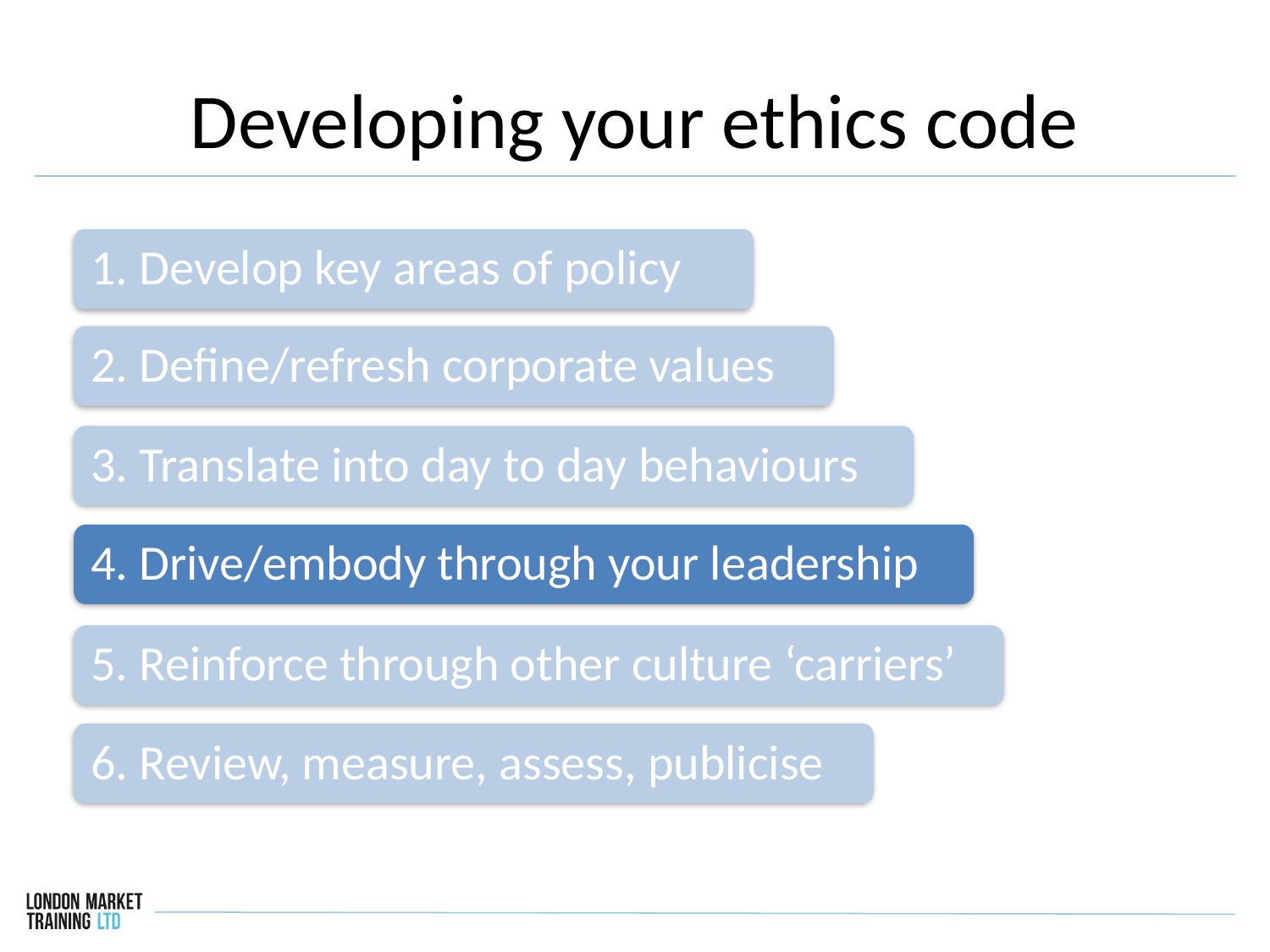

# Developing your ethics code
1. Develop key areas of policy
2. Define/refresh corporate values
3. Translate into day to day behaviours
4. Drive/embody through your leadership
5. Reinforce through other culture ‘carriers’
6. Review, measure, assess, publicise